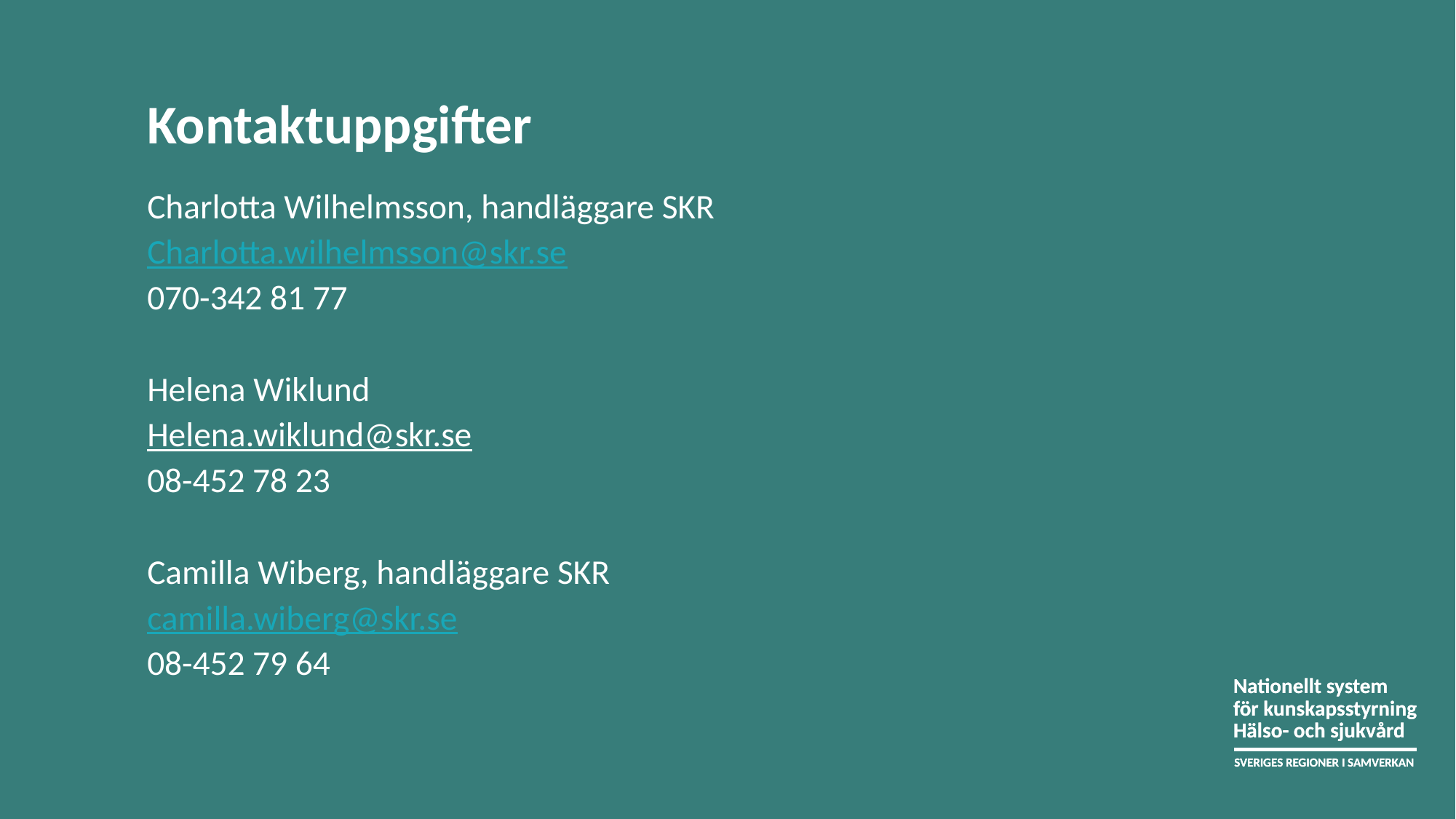

Kontaktuppgifter
Charlotta Wilhelmsson, handläggare SKR
Charlotta.wilhelmsson@skr.se
070-342 81 77

Helena Wiklund
Helena.wiklund@skr.se
08-452 78 23

Camilla Wiberg, handläggare SKR
camilla.wiberg@skr.se
08-452 79 64